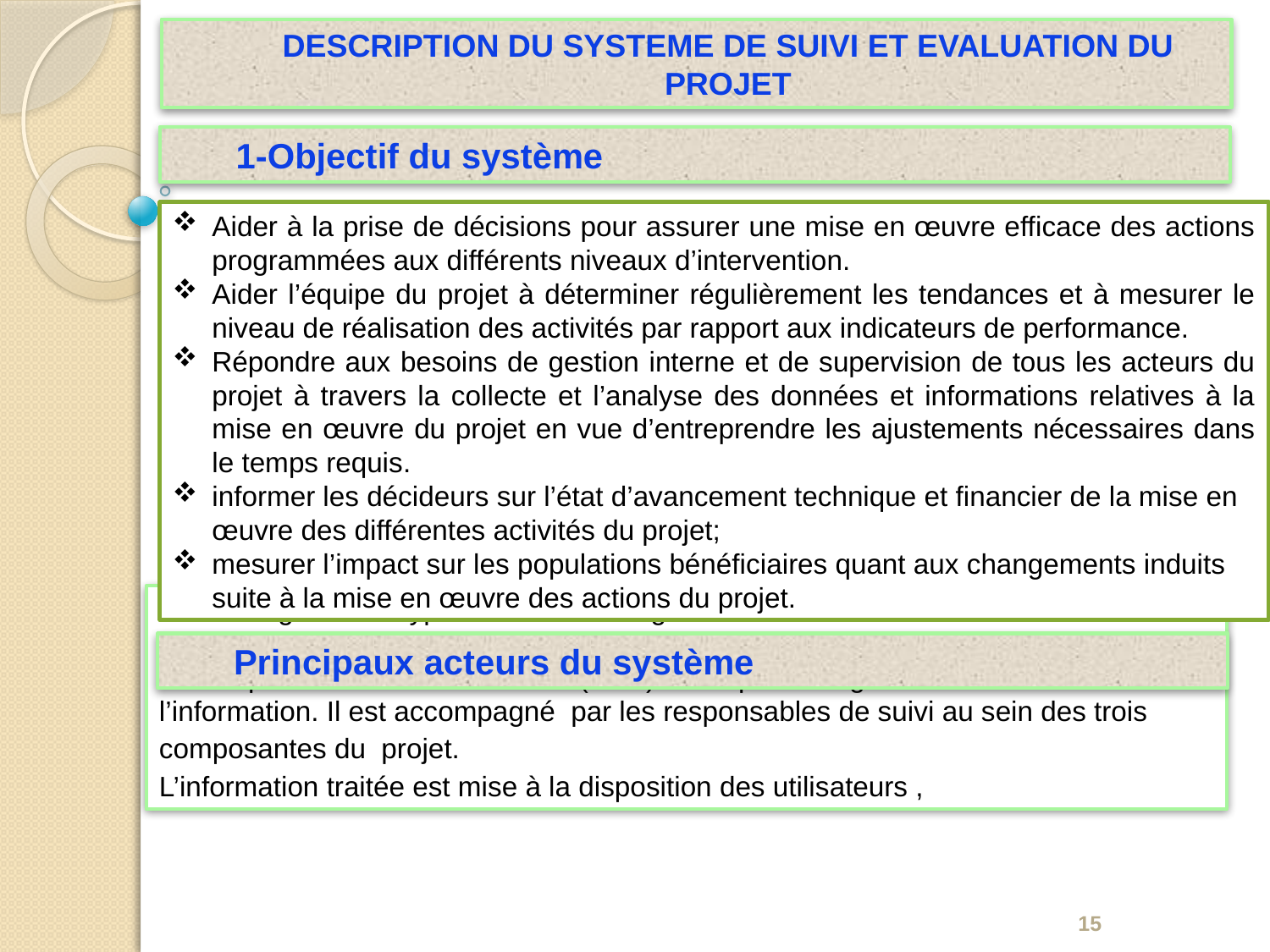

DESCRIPTION DU SYSTEME DE SUIVI ET EVALUATION DU PROJET
1-Objectif du système
Aider à la prise de décisions pour assurer une mise en œuvre efficace des actions programmées aux différents niveaux d’intervention.
Aider l’équipe du projet à déterminer régulièrement les tendances et à mesurer le niveau de réalisation des activités par rapport aux indicateurs de performance.
Répondre aux besoins de gestion interne et de supervision de tous les acteurs du projet à travers la collecte et l’analyse des données et informations relatives à la mise en œuvre du projet en vue d’entreprendre les ajustements nécessaires dans le temps requis.
informer les décideurs sur l’état d’avancement technique et financier de la mise en œuvre des différentes activités du projet;
mesurer l’impact sur les populations bénéficiaires quant aux changements induits suite à la mise en œuvre des actions du projet.
 On distingue deux types d’acteurs: les gestionnaires et les utilisateurs de l’information du PEJ,
Le Responsable Suivi Evaluation (RSE) est le premier  gestionnaires de l’information. Il est accompagné  par les responsables de suivi au sein des trois composantes du  projet.
L’information traitée est mise à la disposition des utilisateurs ,son
Principaux acteurs du système
15